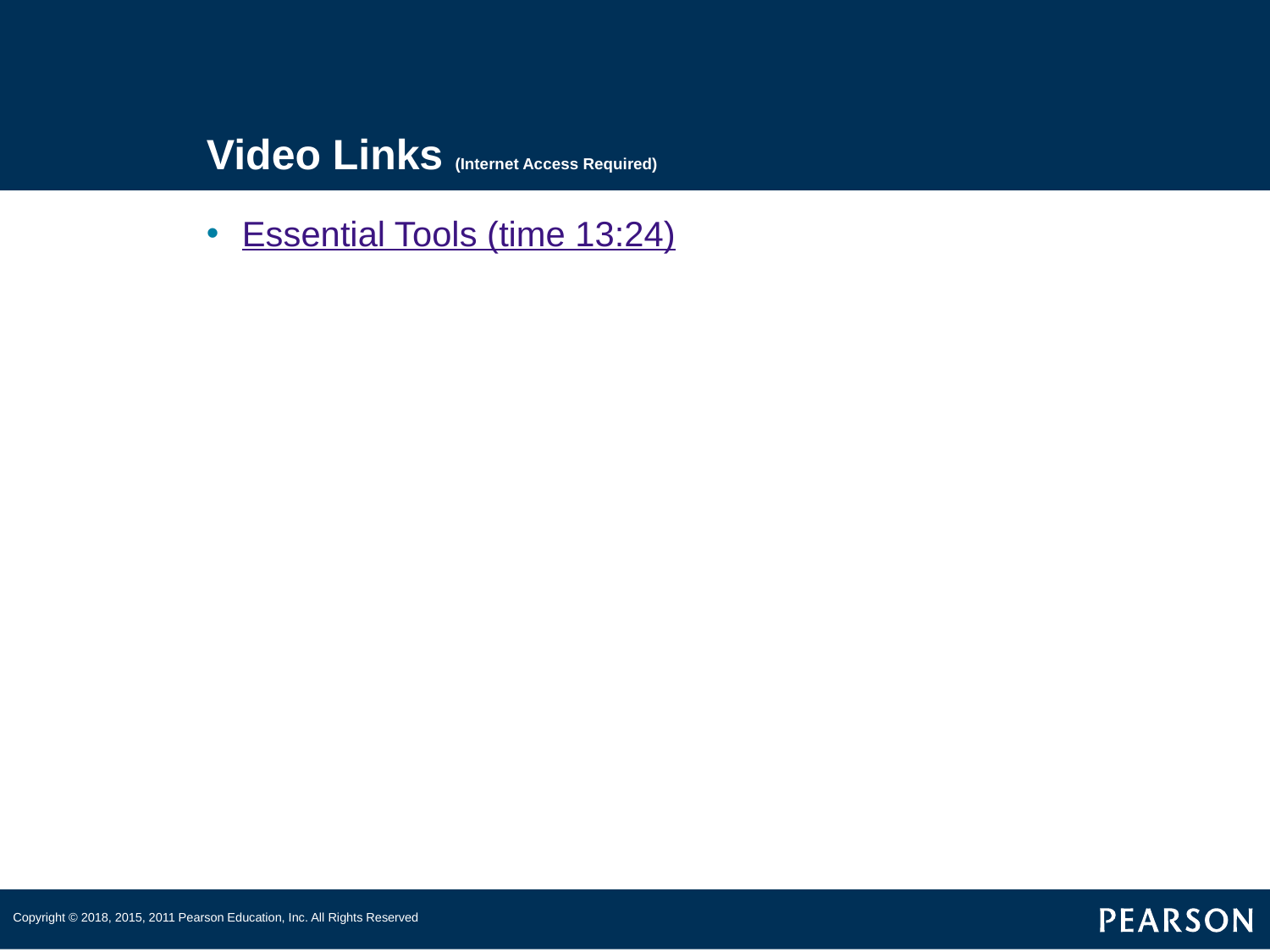

# Video Links (Internet Access Required)
Essential Tools (time 13:24)